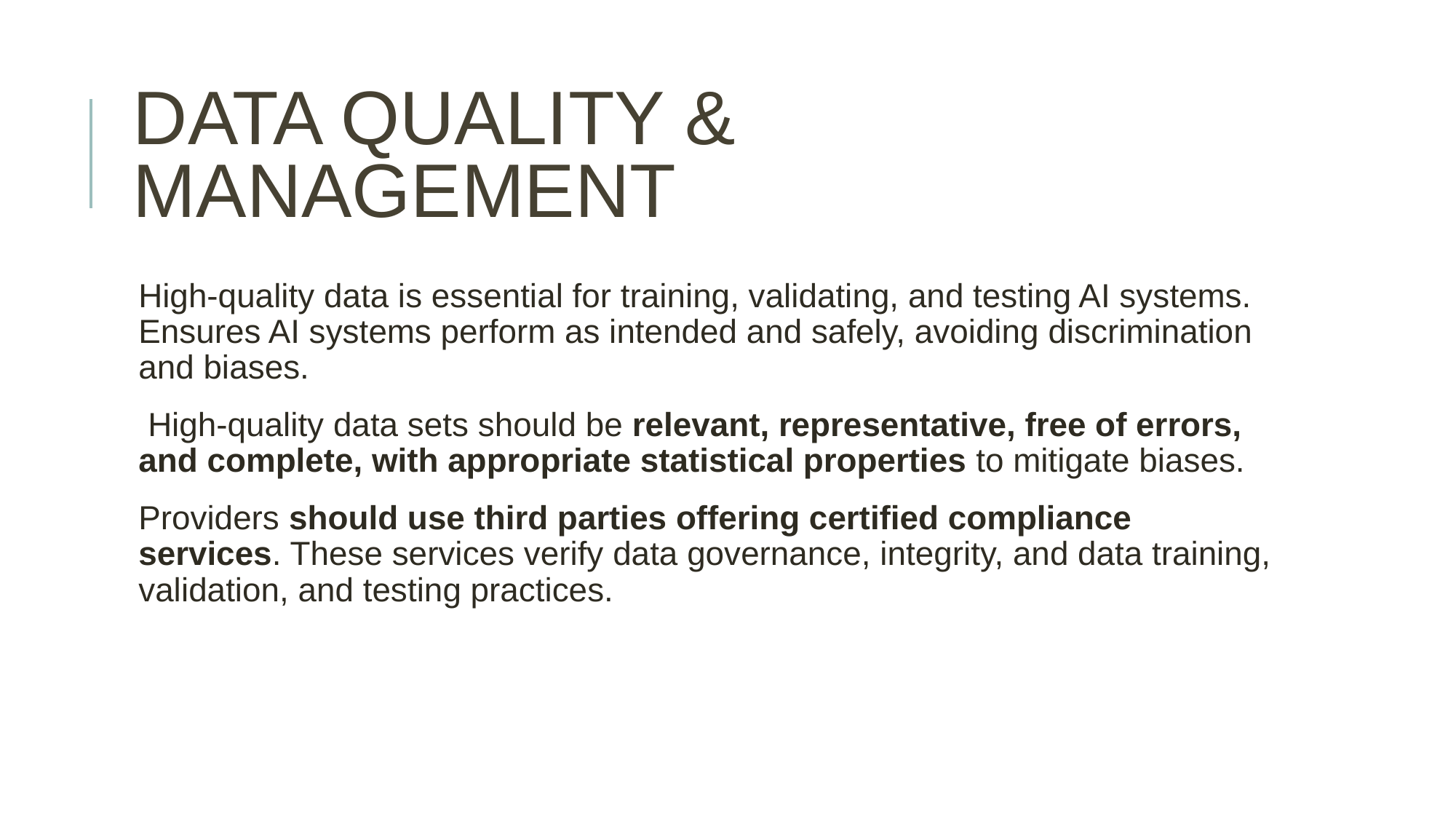

# DATA QUALITY & MANAGEMENT
High-quality data is essential for training, validating, and testing AI systems. Ensures AI systems perform as intended and safely, avoiding discrimination and biases.
 High-quality data sets should be relevant, representative, free of errors, and complete, with appropriate statistical properties to mitigate biases.
Providers should use third parties offering certified compliance services. These services verify data governance, integrity, and data training, validation, and testing practices.